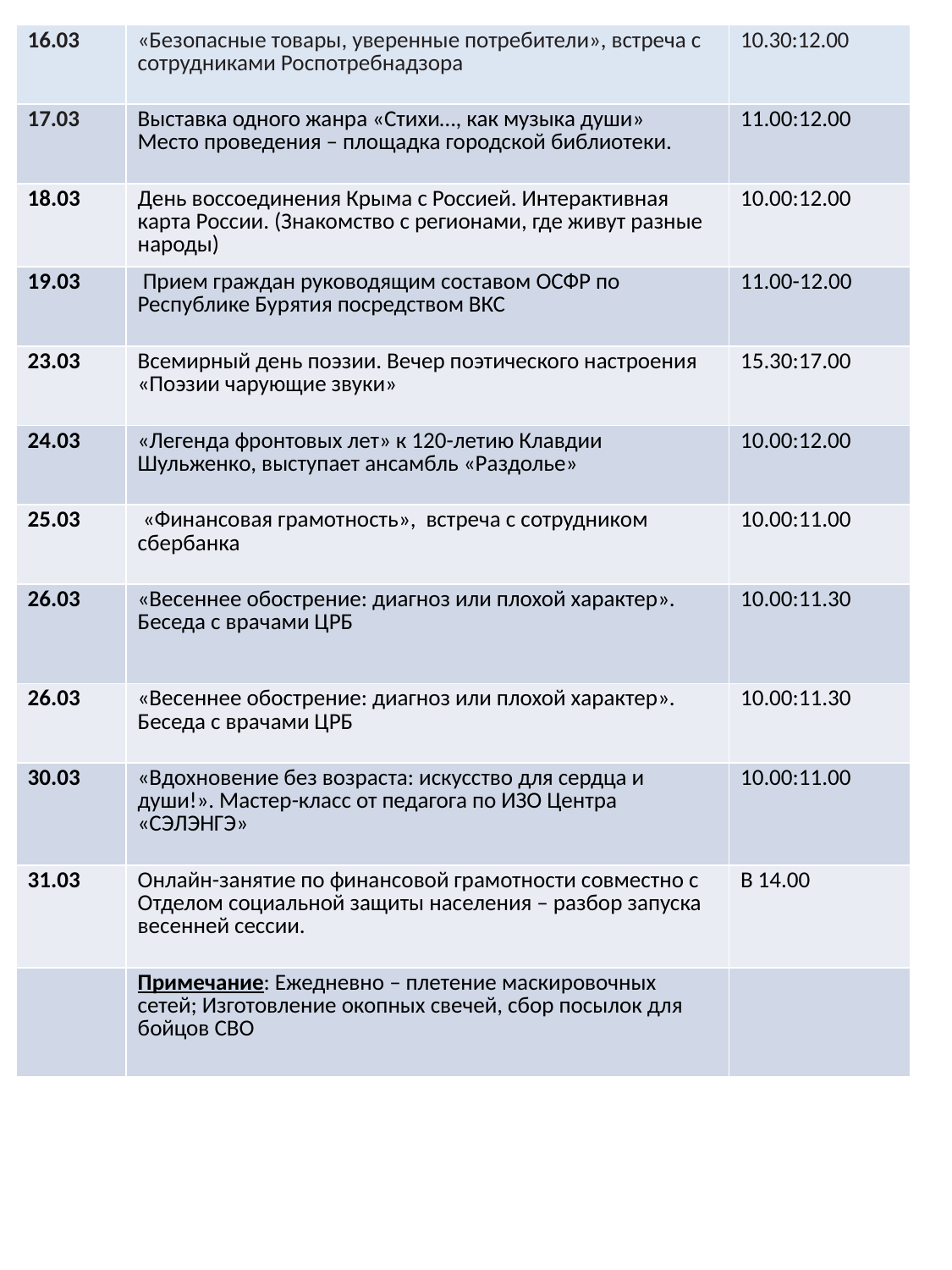

| 16.03 | «Безопасные товары, уверенные потребители», встреча с сотрудниками Роспотребнадзора | 10.30:12.00 |
| --- | --- | --- |
| 17.03 | Выставка одного жанра «Стихи…, как музыка души» Место проведения – площадка городской библиотеки. | 11.00:12.00 |
| 18.03 | День воссоединения Крыма с Россией. Интерактивная карта России. (Знакомство с регионами, где живут разные народы) | 10.00:12.00 |
| 19.03 | Прием граждан руководящим составом ОСФР по Республике Бурятия посредством ВКС | 11.00-12.00 |
| 23.03 | Всемирный день поэзии. Вечер поэтического настроения «Поэзии чарующие звуки» | 15.30:17.00 |
| 24.03 | «Легенда фронтовых лет» к 120-летию Клавдии Шульженко, выступает ансамбль «Раздолье» | 10.00:12.00 |
| 25.03 | «Финансовая грамотность», встреча с сотрудником сбербанка | 10.00:11.00 |
| 26.03 | «Весеннее обострение: диагноз или плохой характер». Беседа с врачами ЦРБ | 10.00:11.30 |
| 26.03 | «Весеннее обострение: диагноз или плохой характер». Беседа с врачами ЦРБ | 10.00:11.30 |
| 30.03 | «Вдохновение без возраста: искусство для сердца и души!». Мастер-класс от педагога по ИЗО Центра «СЭЛЭНГЭ» | 10.00:11.00 |
| 31.03 | Онлайн-занятие по финансовой грамотности совместно с Отделом социальной защиты населения – разбор запуска весенней сессии. | В 14.00 |
|  | Примечание: Ежедневно – плетение маскировочных сетей; Изготовление окопных свечей, сбор посылок для бойцов СВО |  |